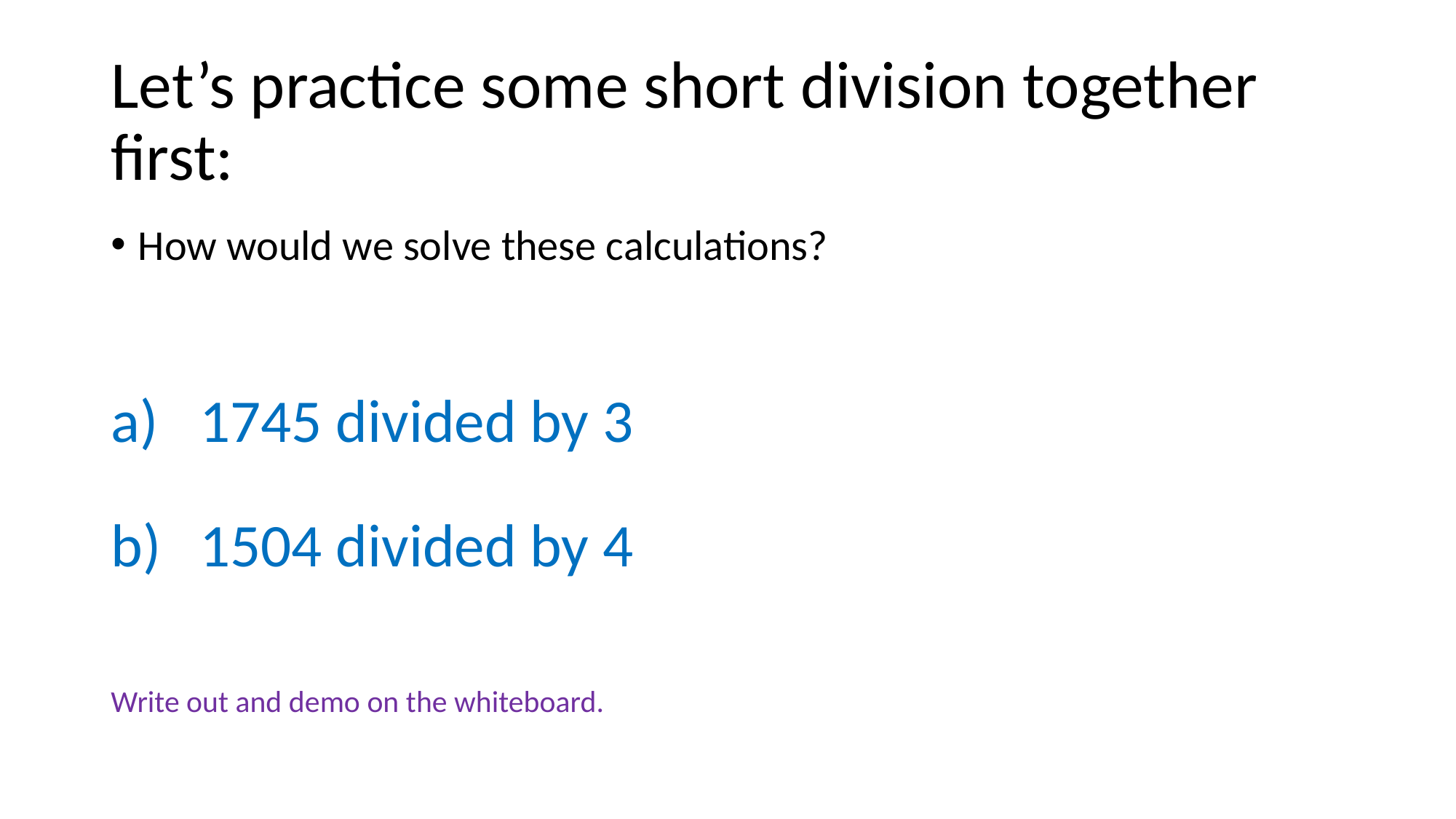

# Let’s practice some short division together first:
How would we solve these calculations?

1745 divided by 3
1504 divided by 4

Write out and demo on the whiteboard.